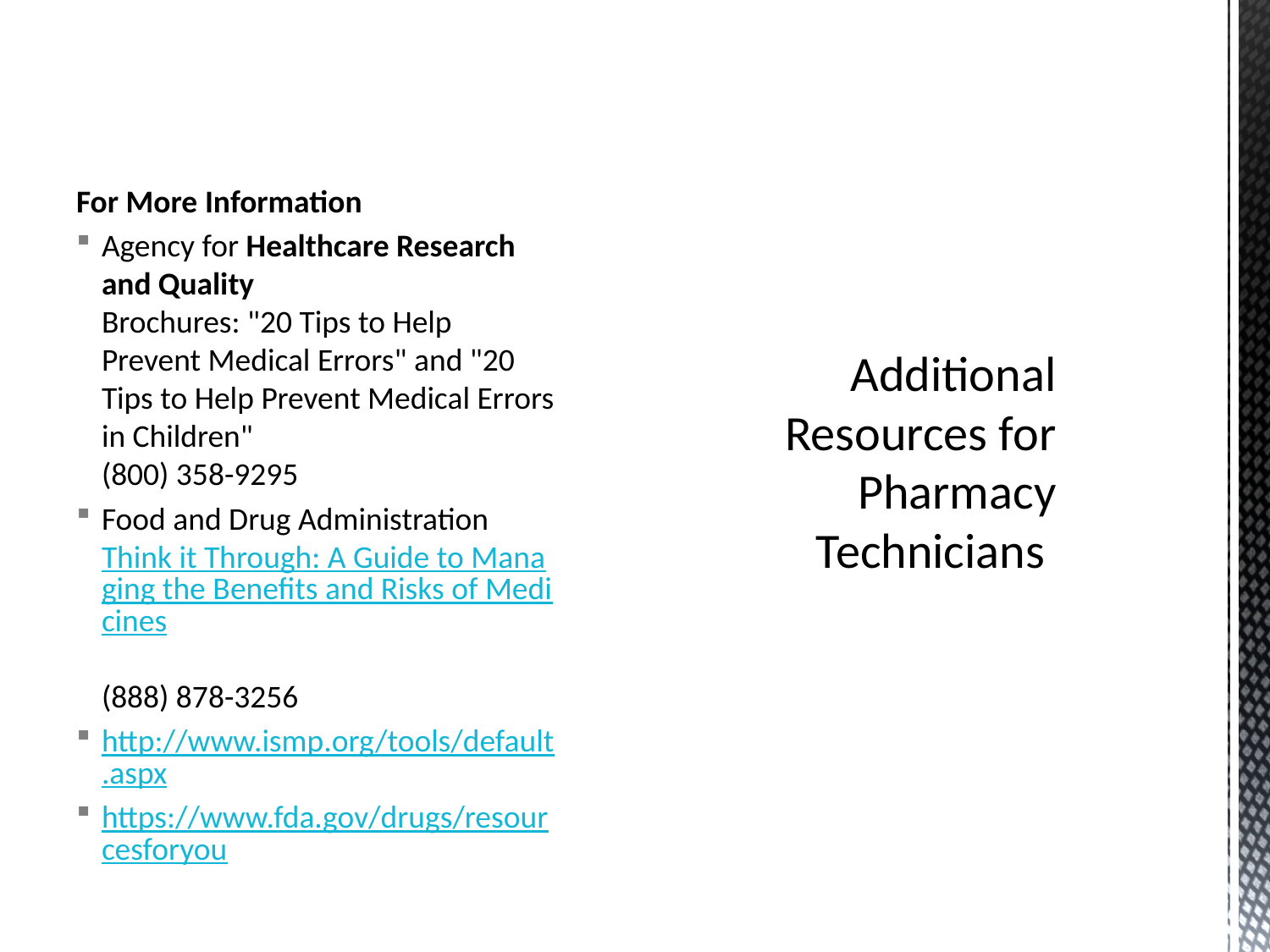

For More Information
Agency for Healthcare Research and Quality
Brochures: "20 Tips to Help Prevent Medical Errors" and "20 Tips to Help Prevent Medical Errors in Children"
(800) 358-9295
Food and Drug Administration
Think it Through: A Guide to Managing the Benefits and Risks of Medicines
(888) 878-3256
http://www.ismp.org/tools/default.aspx
https://www.fda.gov/drugs/resourcesforyou
# Additional Resources for Pharmacy Technicians